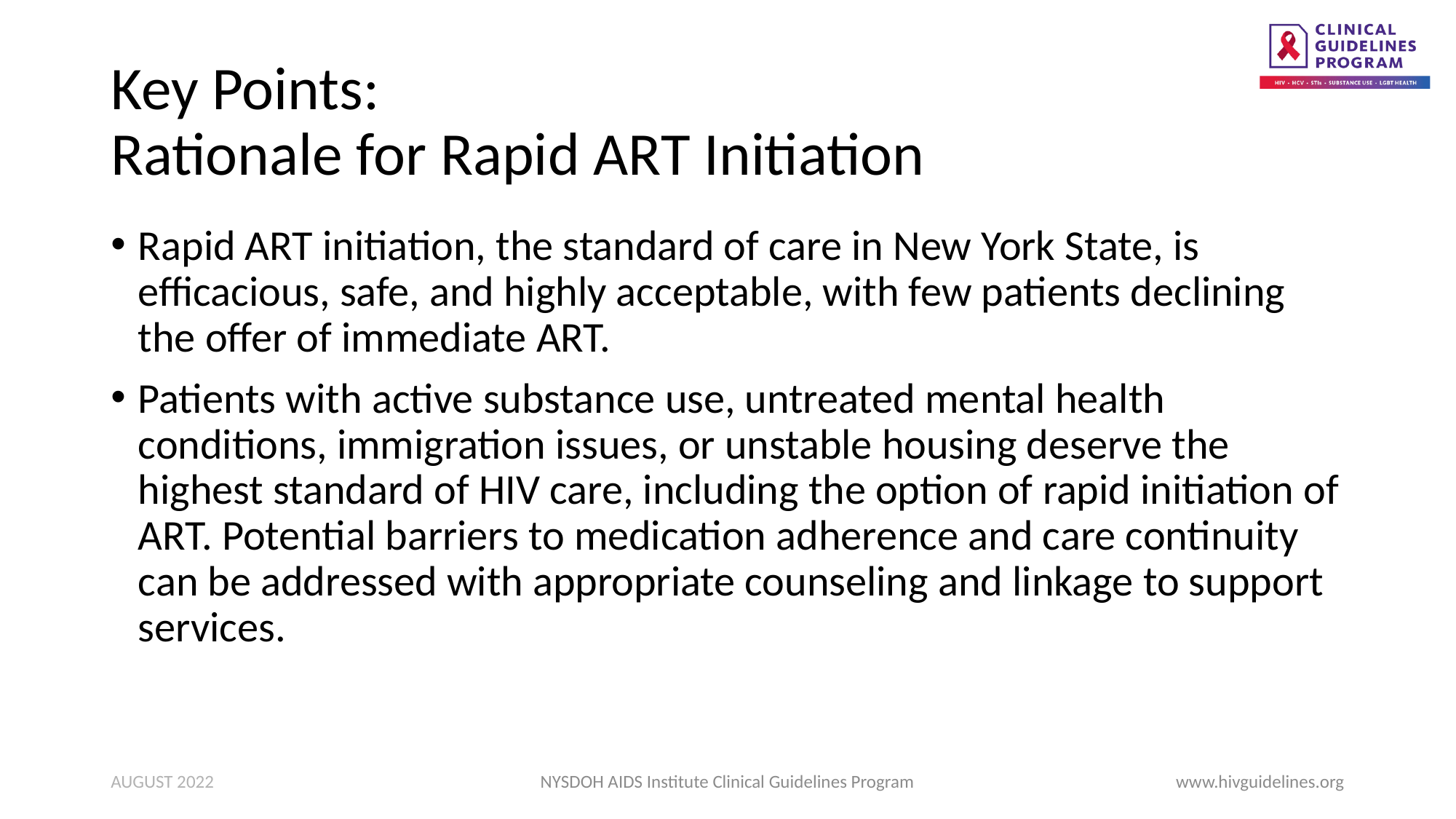

# Key Points: Rationale for Rapid ART Initiation
Rapid ART initiation, the standard of care in New York State, is efficacious, safe, and highly acceptable, with few patients declining the offer of immediate ART.
Patients with active substance use, untreated mental health conditions, immigration issues, or unstable housing deserve the highest standard of HIV care, including the option of rapid initiation of ART. Potential barriers to medication adherence and care continuity can be addressed with appropriate counseling and linkage to support services.
AUGUST 2022
NYSDOH AIDS Institute Clinical Guidelines Program
www.hivguidelines.org